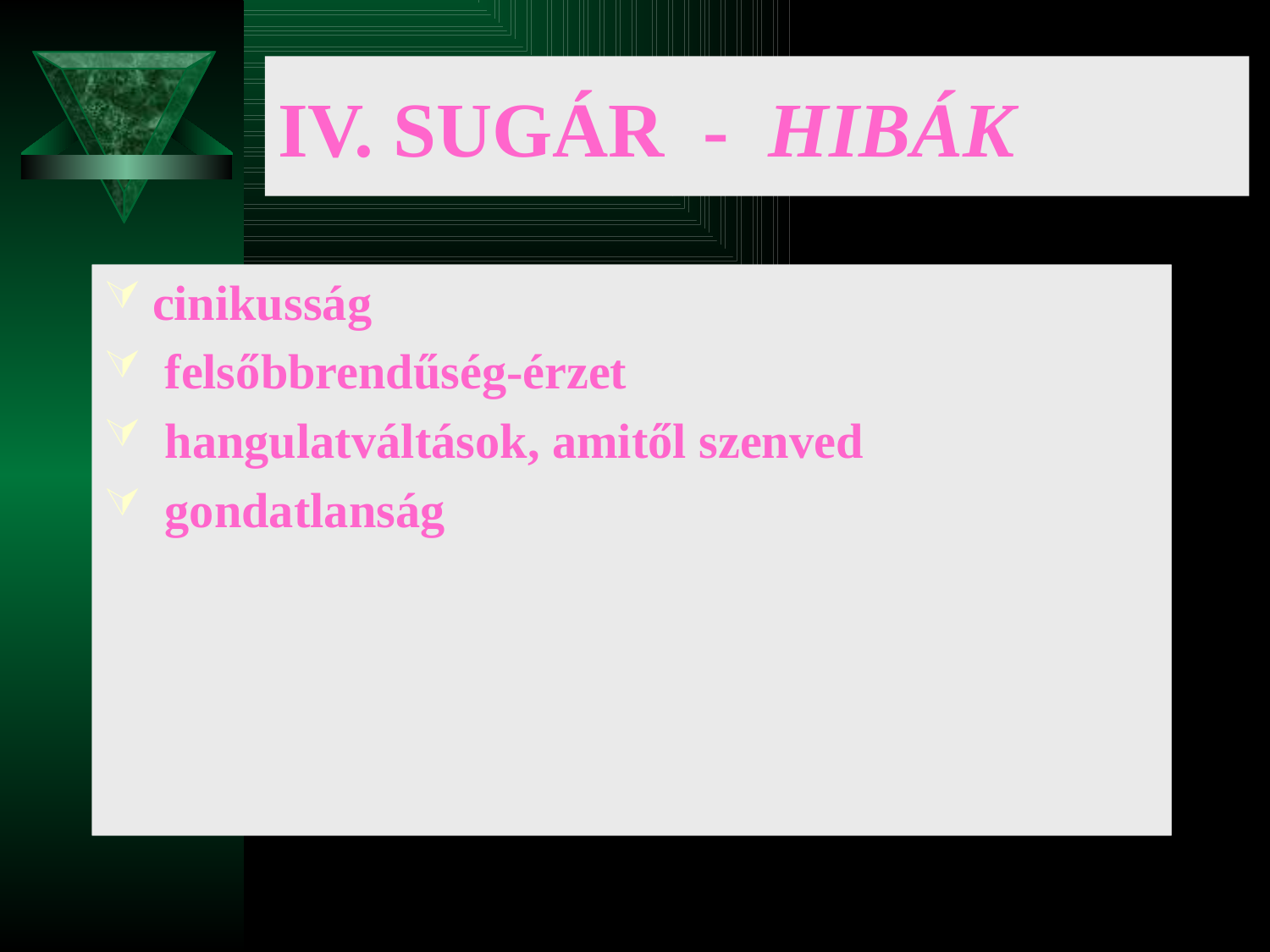

# IV. SUGÁR  -  HIBÁK
 állhatatlanság
 nyugtalanság
 tétovázás
 pózolás
 érzékiség
 önteltség
 alakoskodás

cinikusság
 felsőbbrendűség-érzet
 hangulatváltások, amitől szenved
 gondatlanság